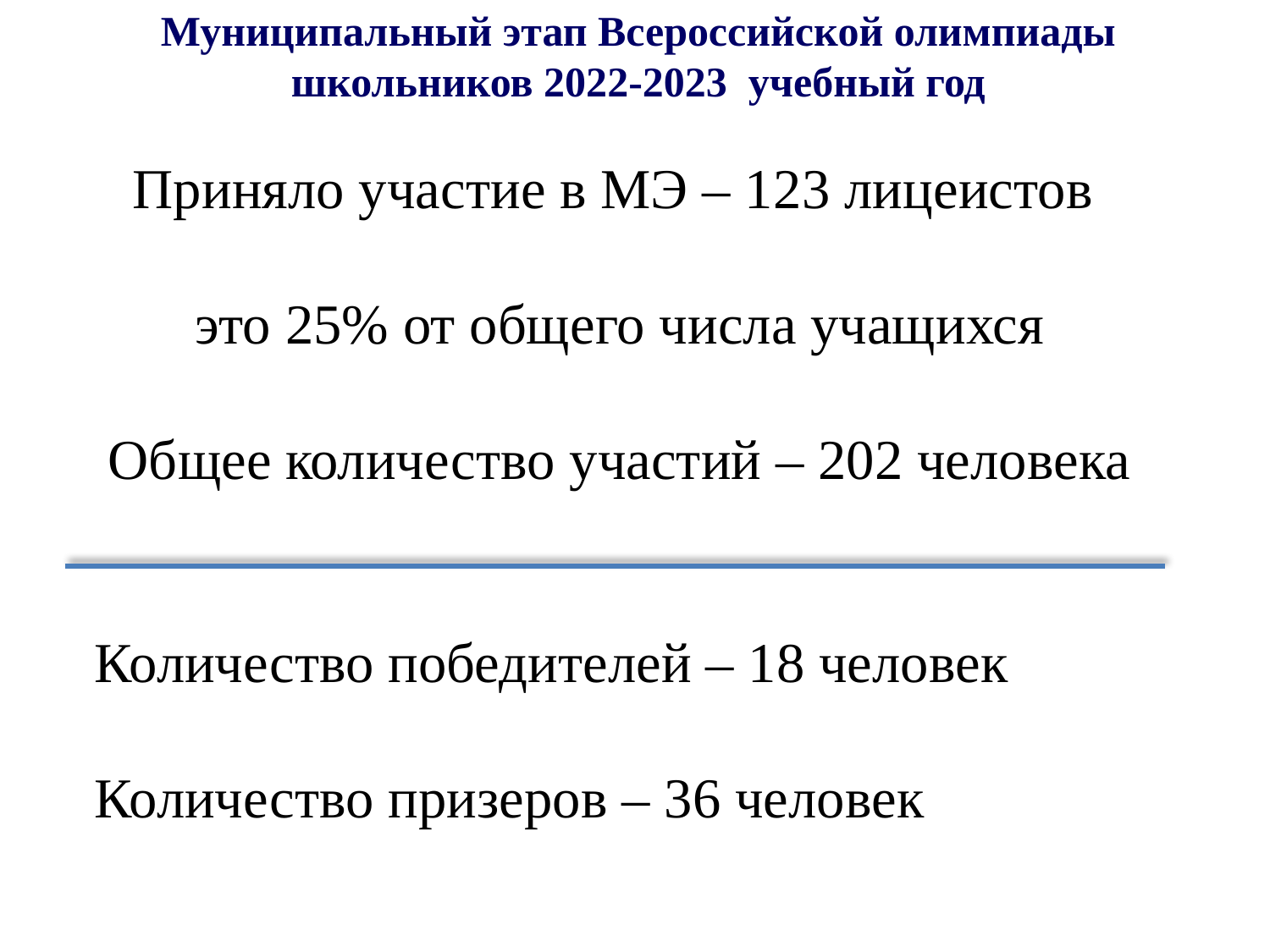

Муниципальный этап Всероссийской олимпиады школьников 2022-2023  учебный год
Приняло участие в МЭ – 123 лицеистов

это 25% от общего числа учащихся

Общее количество участий – 202 человека

    Количество победителей – 18 человек

    Количество призеров – 36 человек